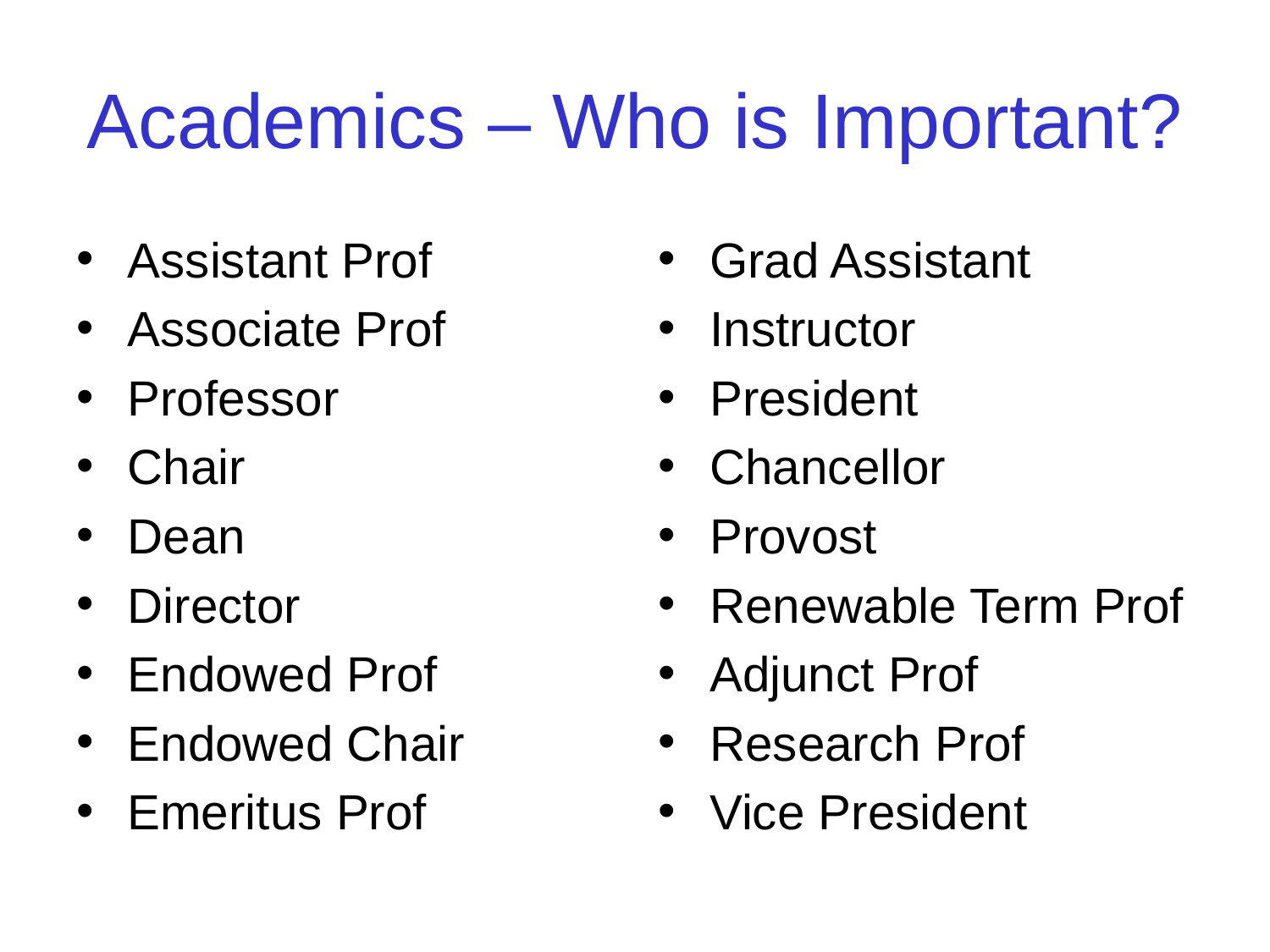

# Academics – Who is Important?
Assistant Prof
Associate Prof
Professor
Chair
Dean
Director
Endowed Prof
Endowed Chair
Emeritus Prof
Grad Assistant
Instructor
President
Chancellor
Provost
Renewable Term Prof
Adjunct Prof
Research Prof
Vice President